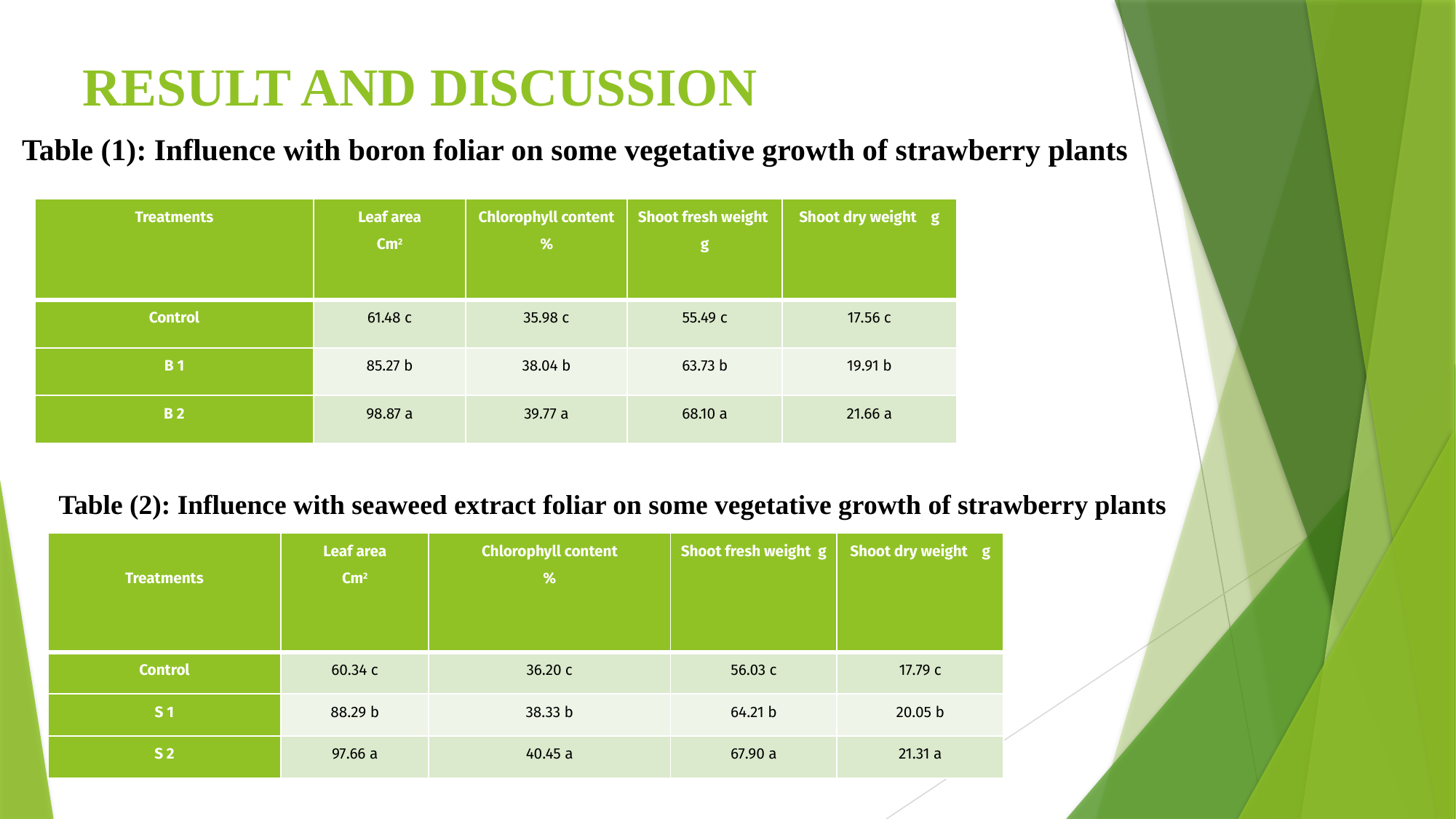

# RESULT AND DISCUSSION
Table (1): Influence with boron foliar on some vegetative growth of strawberry plants
| Treatments | Leaf area Cm2 | Chlorophyll content % | Shoot fresh weight g | Shoot dry weight g |
| --- | --- | --- | --- | --- |
| Control | 61.48 c | 35.98 c | 55.49 c | 17.56 c |
| B 1 | 85.27 b | 38.04 b | 63.73 b | 19.91 b |
| B 2 | 98.87 a | 39.77 a | 68.10 a | 21.66 a |
Table (2): Influence with seaweed extract foliar on some vegetative growth of strawberry plants
| Treatments | Leaf area Cm2 | Chlorophyll content % | Shoot fresh weight g | Shoot dry weight g |
| --- | --- | --- | --- | --- |
| Control | 60.34 c | 36.20 c | 56.03 c | 17.79 c |
| S 1 | 88.29 b | 38.33 b | 64.21 b | 20.05 b |
| S 2 | 97.66 a | 40.45 a | 67.90 a | 21.31 a |